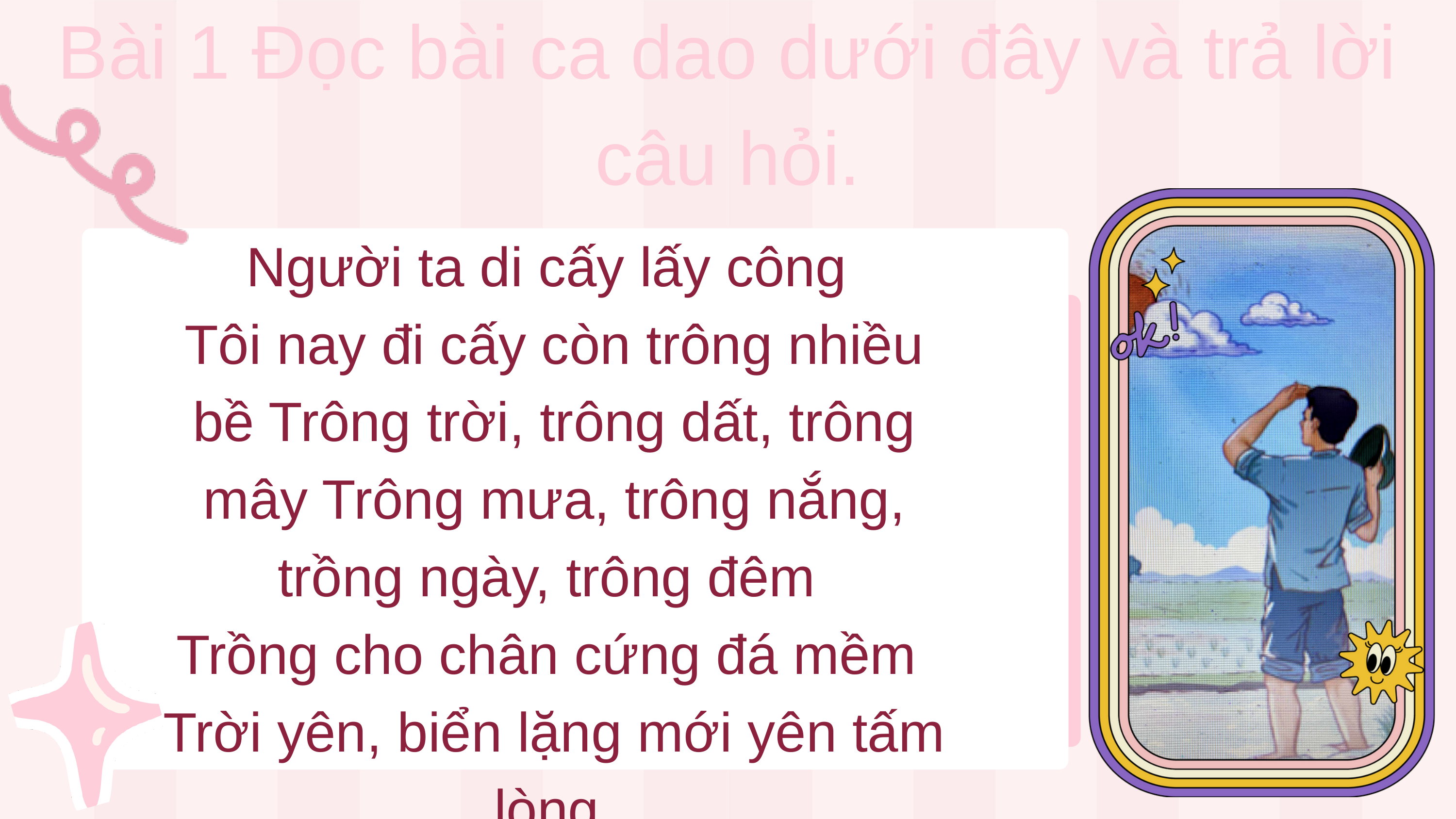

Bài 1 Đọc bài ca dao dưới đây và trả lời câu hỏi.

Người ta di cấy lấy công
Tôi nay đi cấy còn trông nhiều bề Trông trời, trông dất, trông mây Trông mưa, trông nắng, trồng ngày, trông đêm
Trồng cho chân cứng đá mềm
Trời yên, biển lặng mới yên tấm lòng.